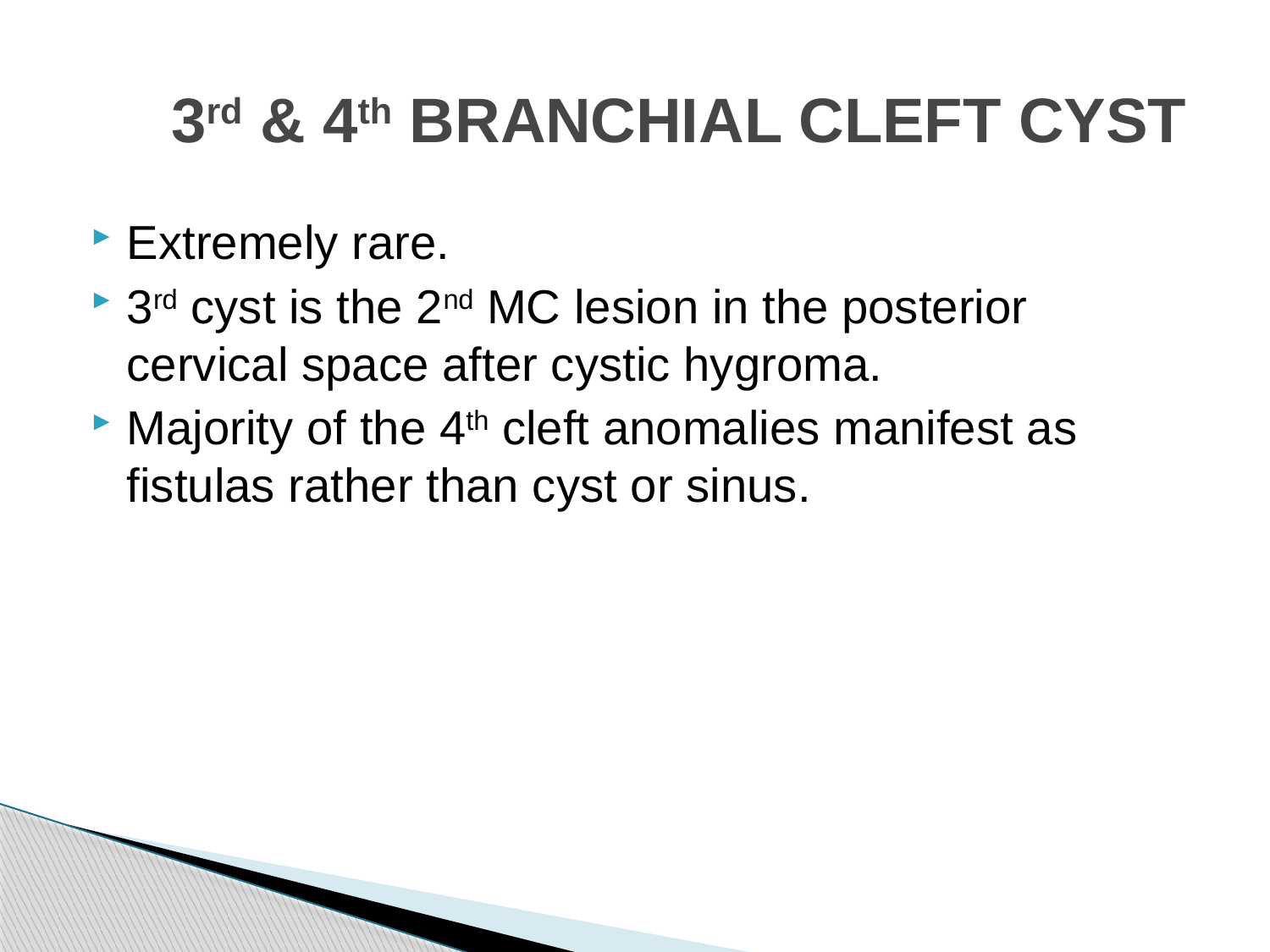

# 3rd & 4th BRANCHIAL CLEFT CYST
Extremely rare.
3rd cyst is the 2nd MC lesion in the posterior cervical space after cystic hygroma.
Majority of the 4th cleft anomalies manifest as fistulas rather than cyst or sinus.